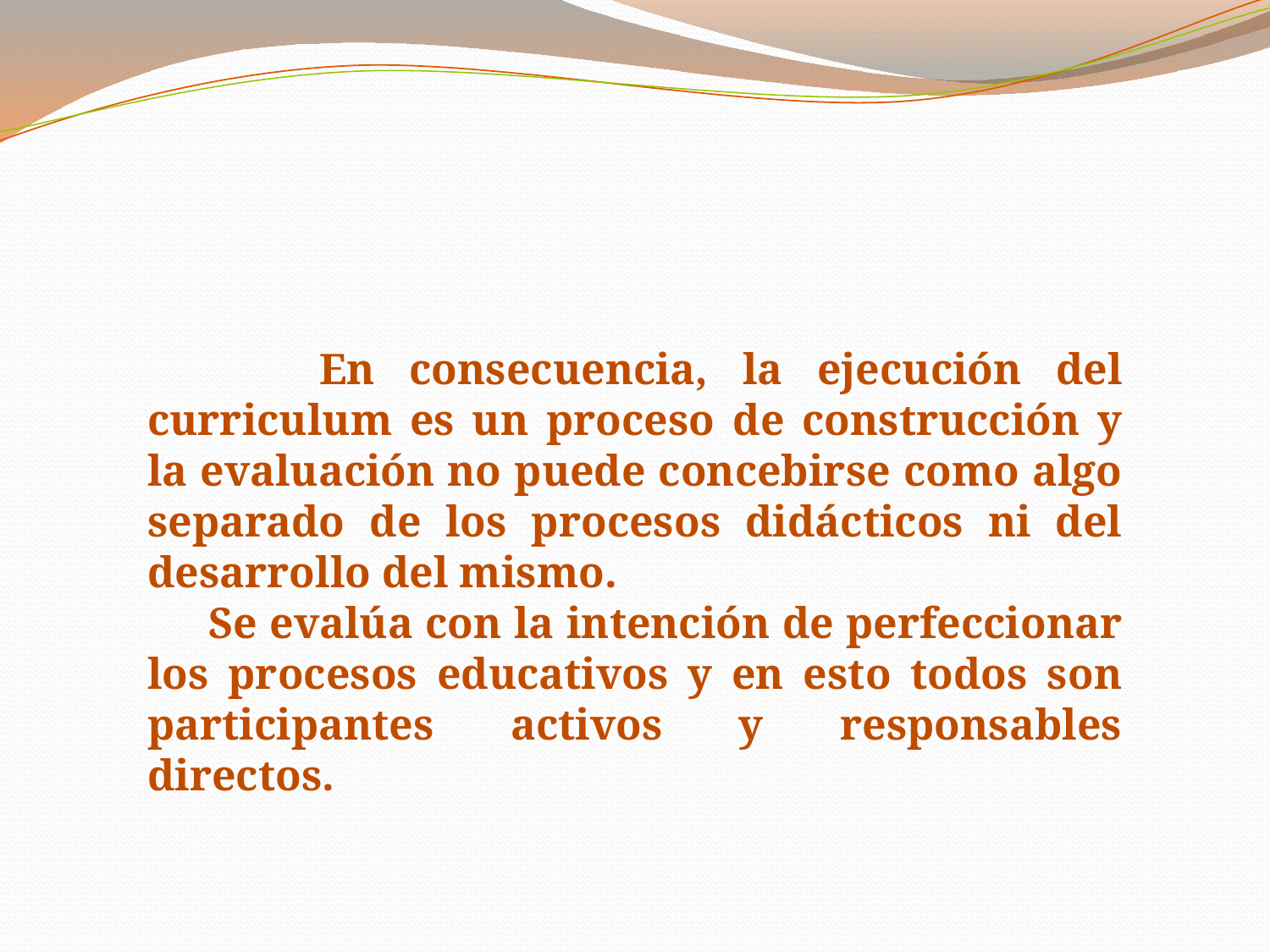

En consecuencia, la ejecución del curriculum es un proceso de construcción y la evaluación no puede concebirse como algo separado de los procesos didácticos ni del desarrollo del mismo.
     Se evalúa con la intención de perfeccionar los procesos educativos y en esto todos son participantes activos y responsables directos.